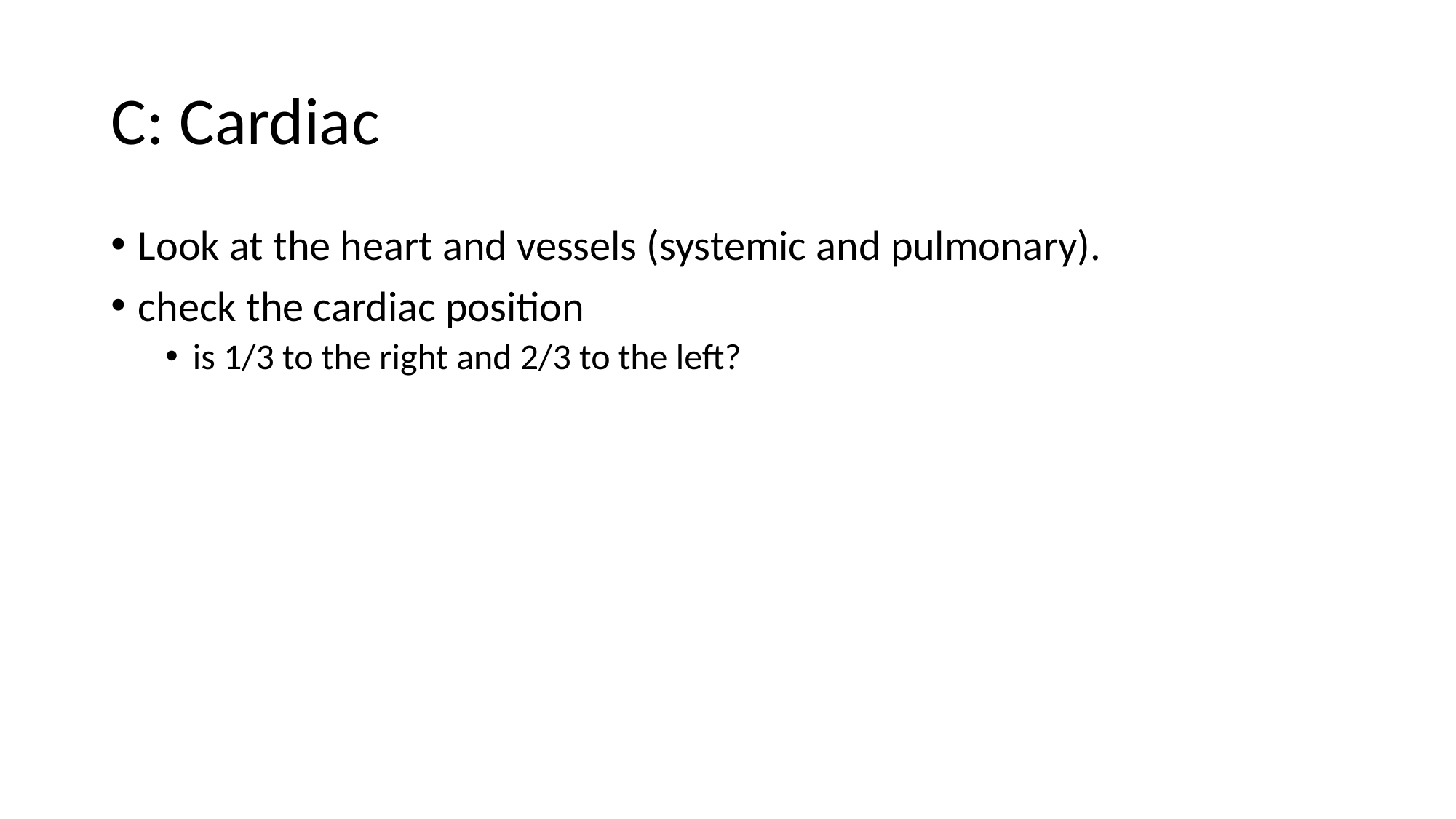

# C: Cardiac
Look at the heart and vessels (systemic and pulmonary).
check the cardiac position
is 1/3 to the right and 2/3 to the left?